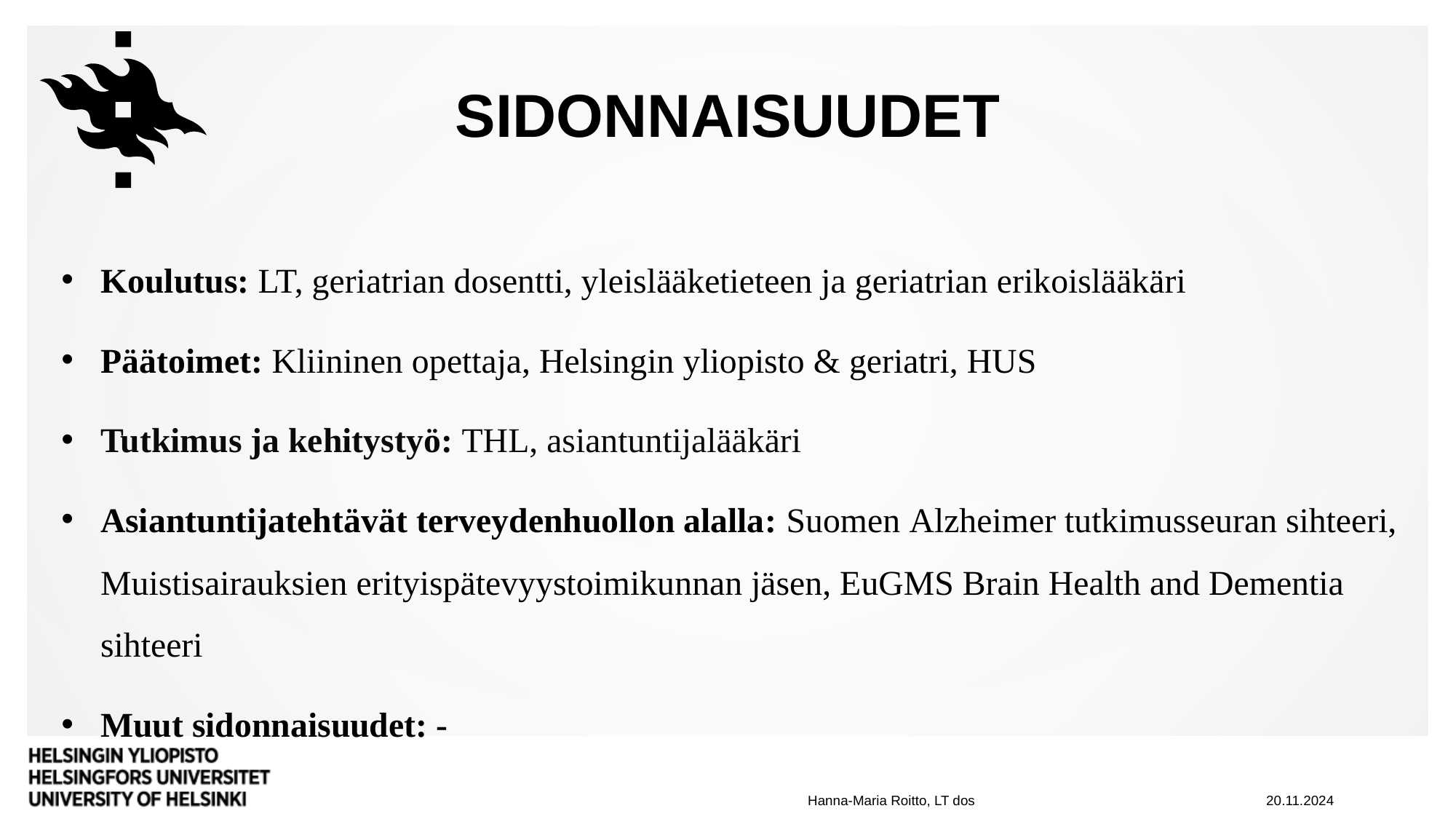

# Sidonnaisuudet
Koulutus: LT, geriatrian dosentti, yleislääketieteen ja geriatrian erikoislääkäri
Päätoimet: Kliininen opettaja, Helsingin yliopisto & geriatri, HUS
Tutkimus ja kehitystyö: THL, asiantuntijalääkäri
Asiantuntijatehtävät terveydenhuollon alalla: Suomen Alzheimer tutkimusseuran sihteeri, Muistisairauksien erityispätevyystoimikunnan jäsen, EuGMS Brain Health and Dementia sihteeri
Muut sidonnaisuudet: -

20.11.2024
Hanna-Maria Roitto, LT dos